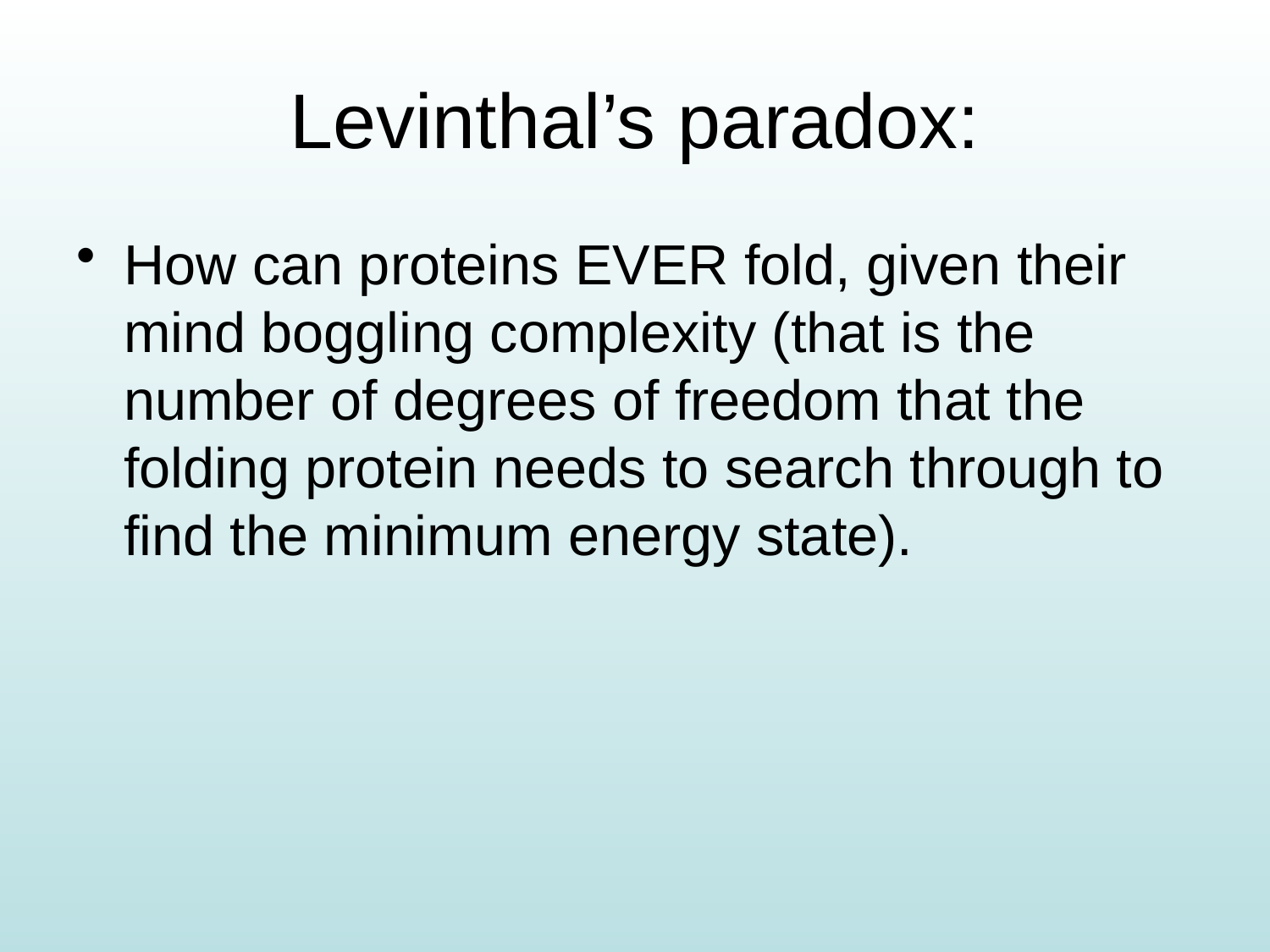

# Levinthal’s paradox:
How can proteins EVER fold, given their
mind boggling complexity (that is the number of degrees of freedom that the folding protein needs to search through to find the minimum energy state).